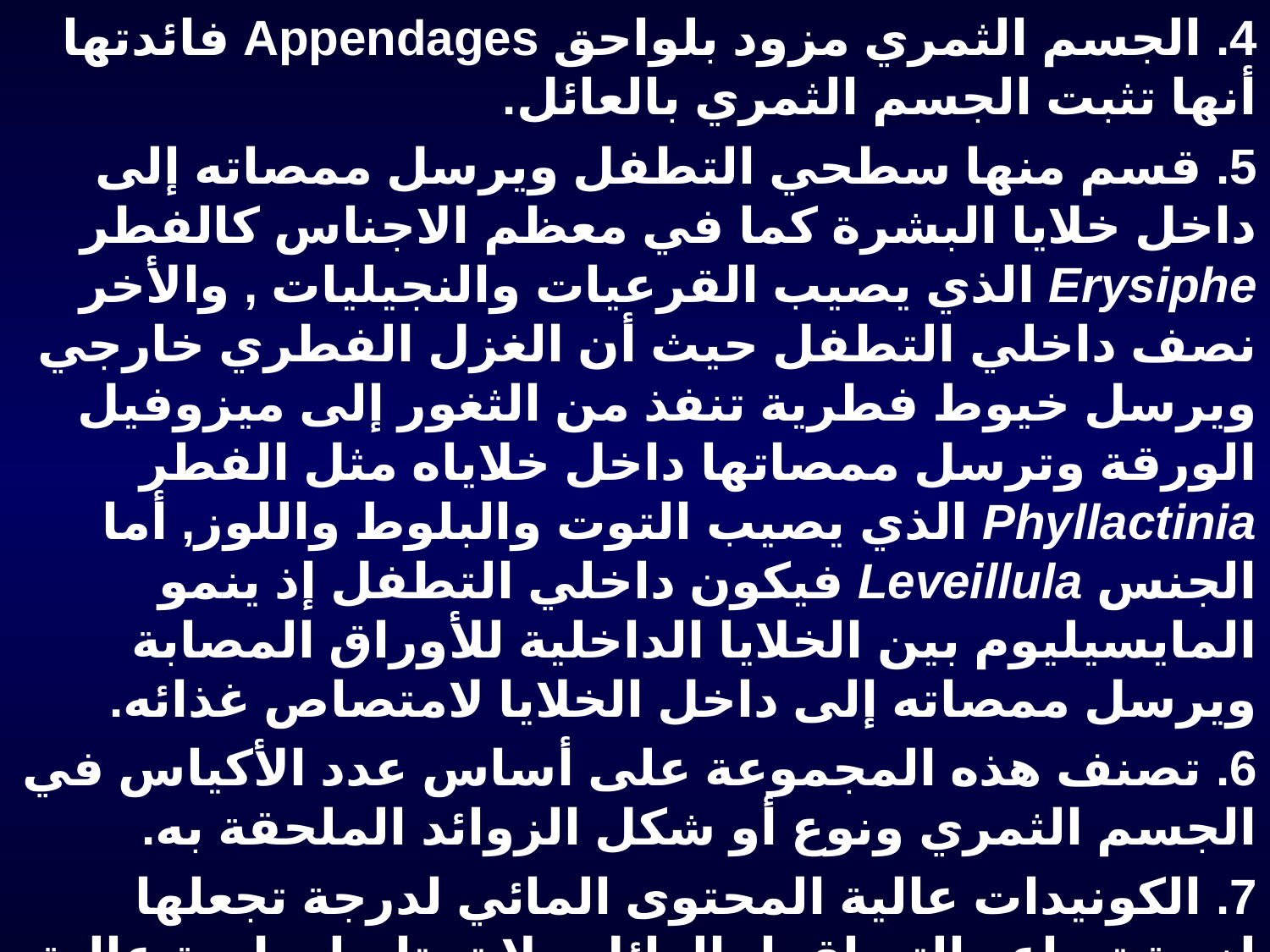

# 4. الجسم الثمري مزود بلواحق Appendages فائدتها أنها تثبت الجسم الثمري بالعائل.
5. قسم منها سطحي التطفل ويرسل ممصاته إلى داخل خلايا البشرة كما في معظم الاجناس كالفطر Erysiphe الذي يصيب القرعيات والنجيليات , والأخر نصف داخلي التطفل حيث أن الغزل الفطري خارجي ويرسل خيوط فطرية تنفذ من الثغور إلى ميزوفيل  الورقة وترسل ممصاتها داخل خلاياه مثل الفطر Phyllactinia الذي يصيب التوت والبلوط واللوز, أما الجنس Leveillula فيكون داخلي التطفل إذ ينمو المايسيليوم بين الخلايا الداخلية للأوراق المصابة ويرسل ممصاته إلى داخل الخلايا لامتصاص غذائه.
6. تصنف هذه المجموعة على أساس عدد الأكياس في الجسم الثمري ونوع أو شكل الزوائد الملحقة به.
7. الكونيدات عالية المحتوى المائي لدرجة تجعلها لزجة تساعد التصاقها بالعائل ولا تحتاج لرطوبة عالية للإنبات.